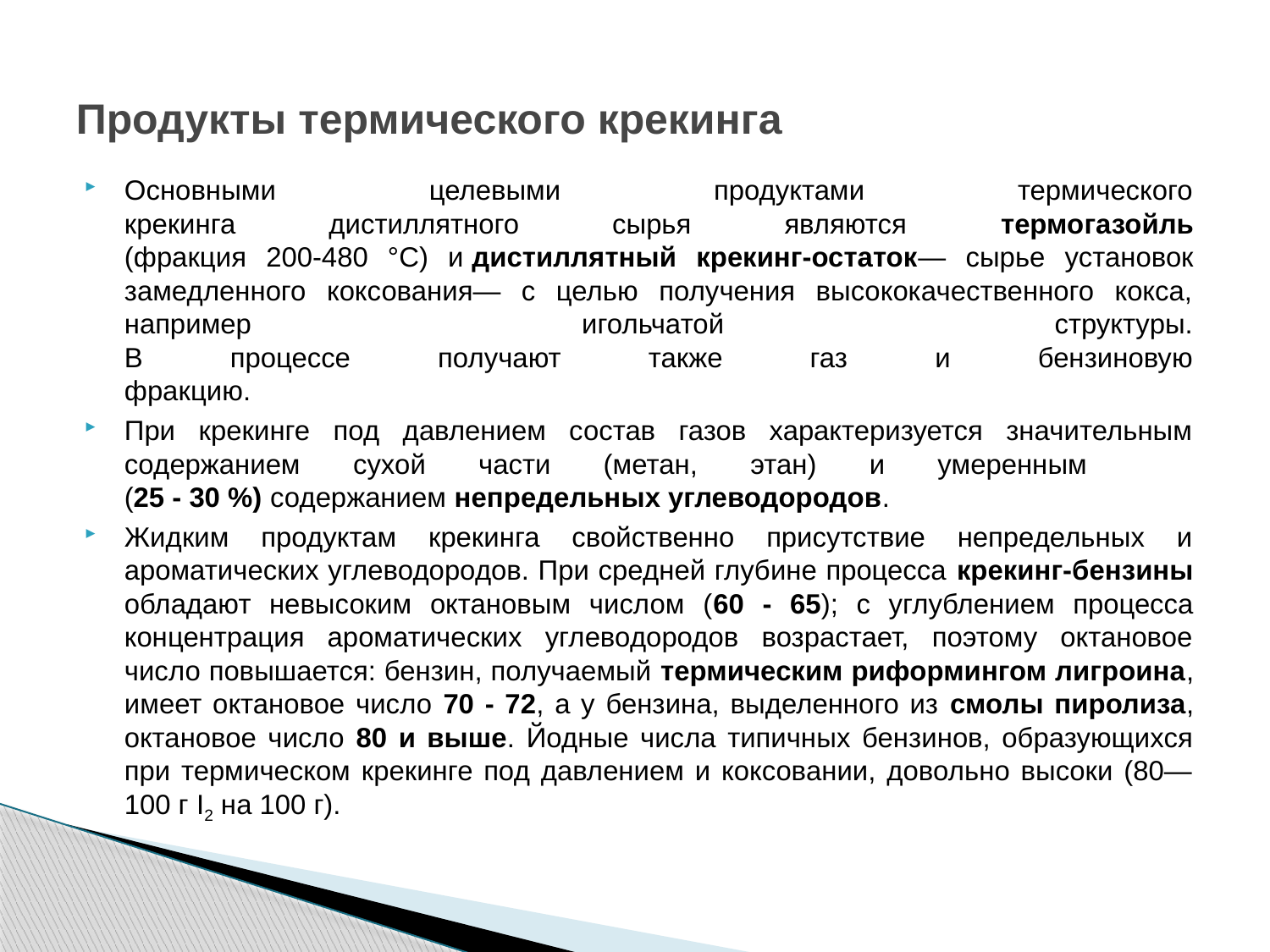

# Продукты термического крекинга
Основными целевыми продуктами термического
крекинга дистиллятного сырья являются термогазойль
(фракция 200-480 °С) и дистиллятный крекинг-остаток— сырье установок замедленного коксования— с целью получения высококачественного кокса, например игольчатой структуры.
В процессе получают также газ и бензиновую
фракцию.
При крекинге под давлением состав газов характеризуется значительным содержанием сухой части (метан, этан) и умеренным
(25 - 30 %) содержанием непредельных углеводородов.
Жидким продуктам крекинга свойственно присутствие непредельных и ароматических углеводородов. При средней глубине процесса крекинг-бензины обладают невысоким октановым числом (60 - 65); с углублением процесса концентрация ароматических углеводородов возрастает, поэтому октановое число повышается: бензин, получаемый термическим риформингом лигроина, имеет октановое число 70 - 72, а у бензина, выделенного из смолы пиролиза, октановое число 80 и выше. Йодные числа типичных бензинов, образующихся при термическом крекинге под давлением и коксовании, довольно высоки (80—100 г I2 на 100 г).